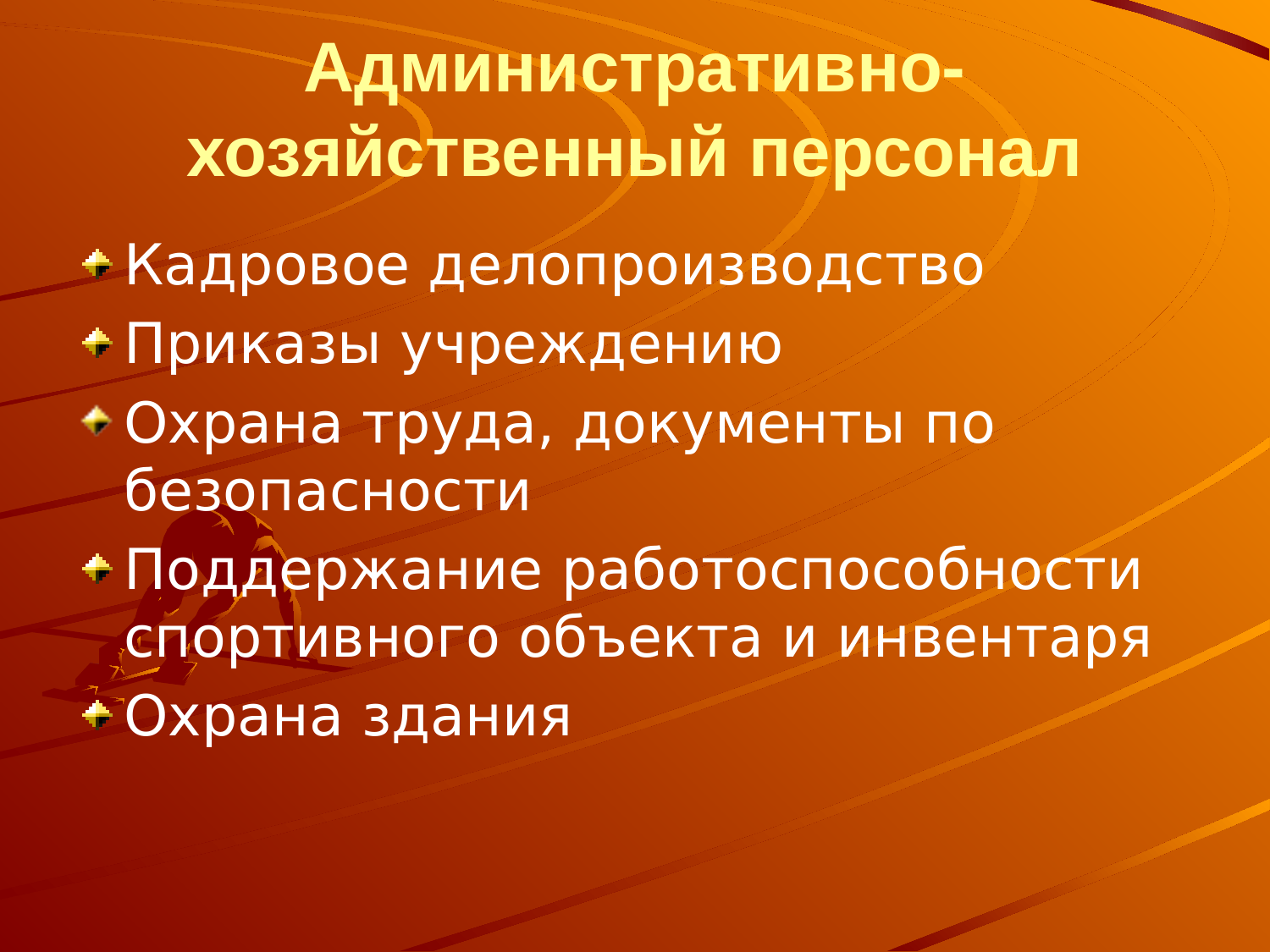

# Административно-хозяйственный персонал
Кадровое делопроизводство
Приказы учреждению
Охрана труда, документы по безопасности
Поддержание работоспособности спортивного объекта и инвентаря
Охрана здания